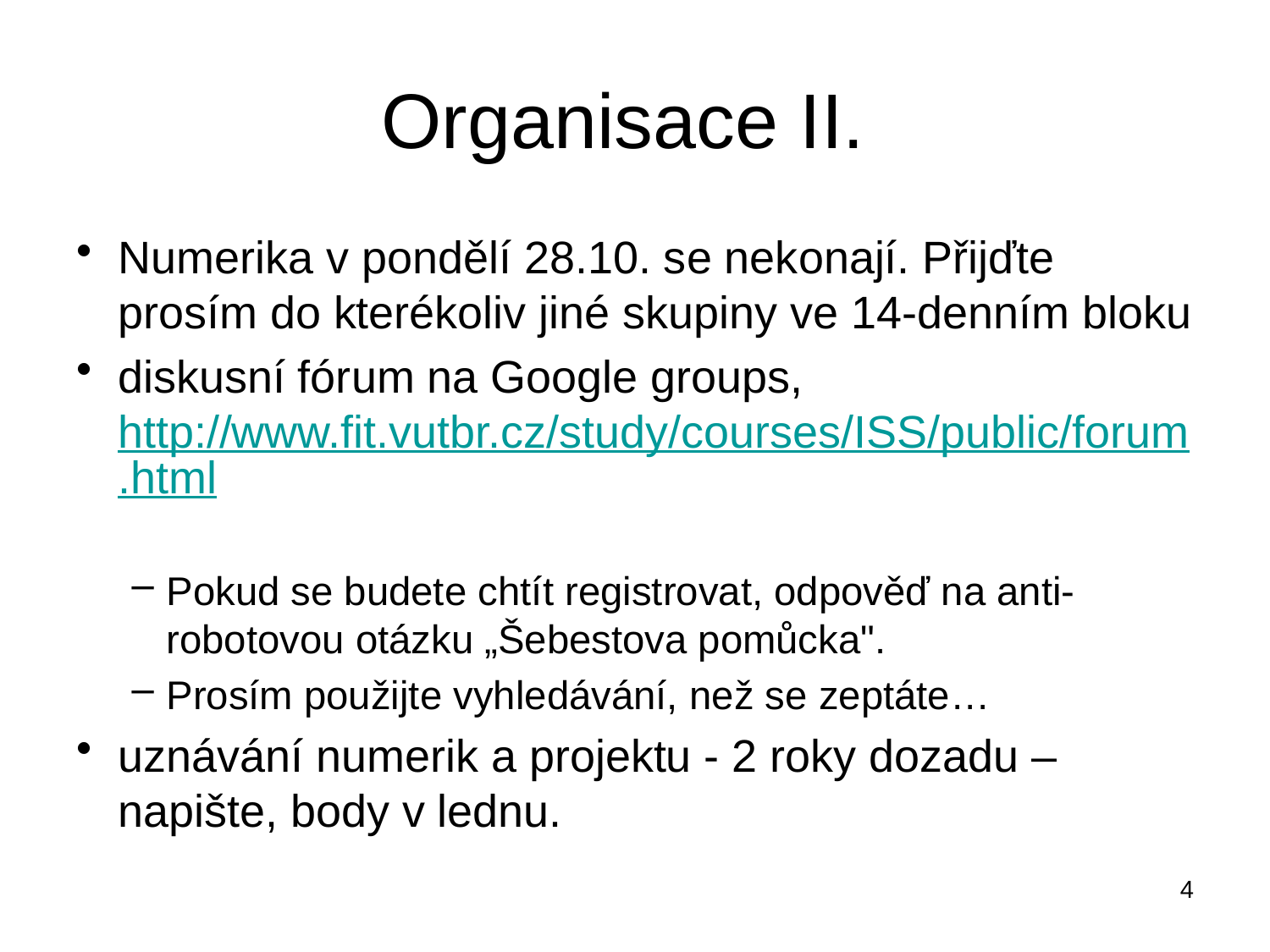

# Organisace II.
Numerika v pondělí 28.10. se nekonají. Přijďte prosím do kterékoliv jiné skupiny ve 14-denním bloku
diskusní fórum na Google groups, http://www.fit.vutbr.cz/study/courses/ISS/public/forum.html
Pokud se budete chtít registrovat, odpověď na anti-robotovou otázku „Šebestova pomůcka".
Prosím použijte vyhledávání, než se zeptáte…
uznávání numerik a projektu - 2 roky dozadu – napište, body v lednu.

4